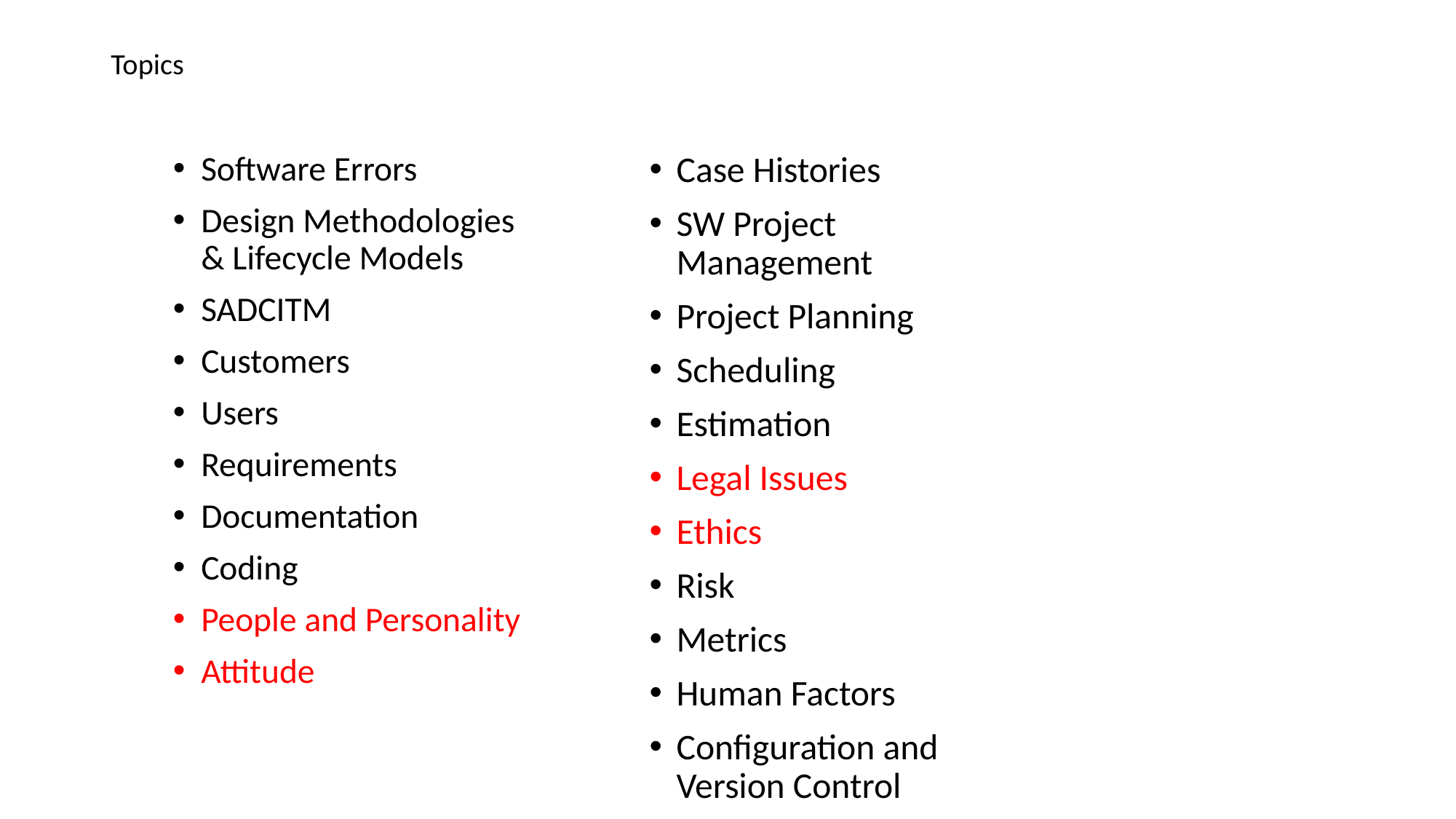

# Topics
Software Errors
Design Methodologies & Lifecycle Models
SADCITM
Customers
Users
Requirements
Documentation
Coding
People and Personality
Attitude
Case Histories
SW Project Management
Project Planning
Scheduling
Estimation
Legal Issues
Ethics
Risk
Metrics
Human Factors
Configuration and Version Control